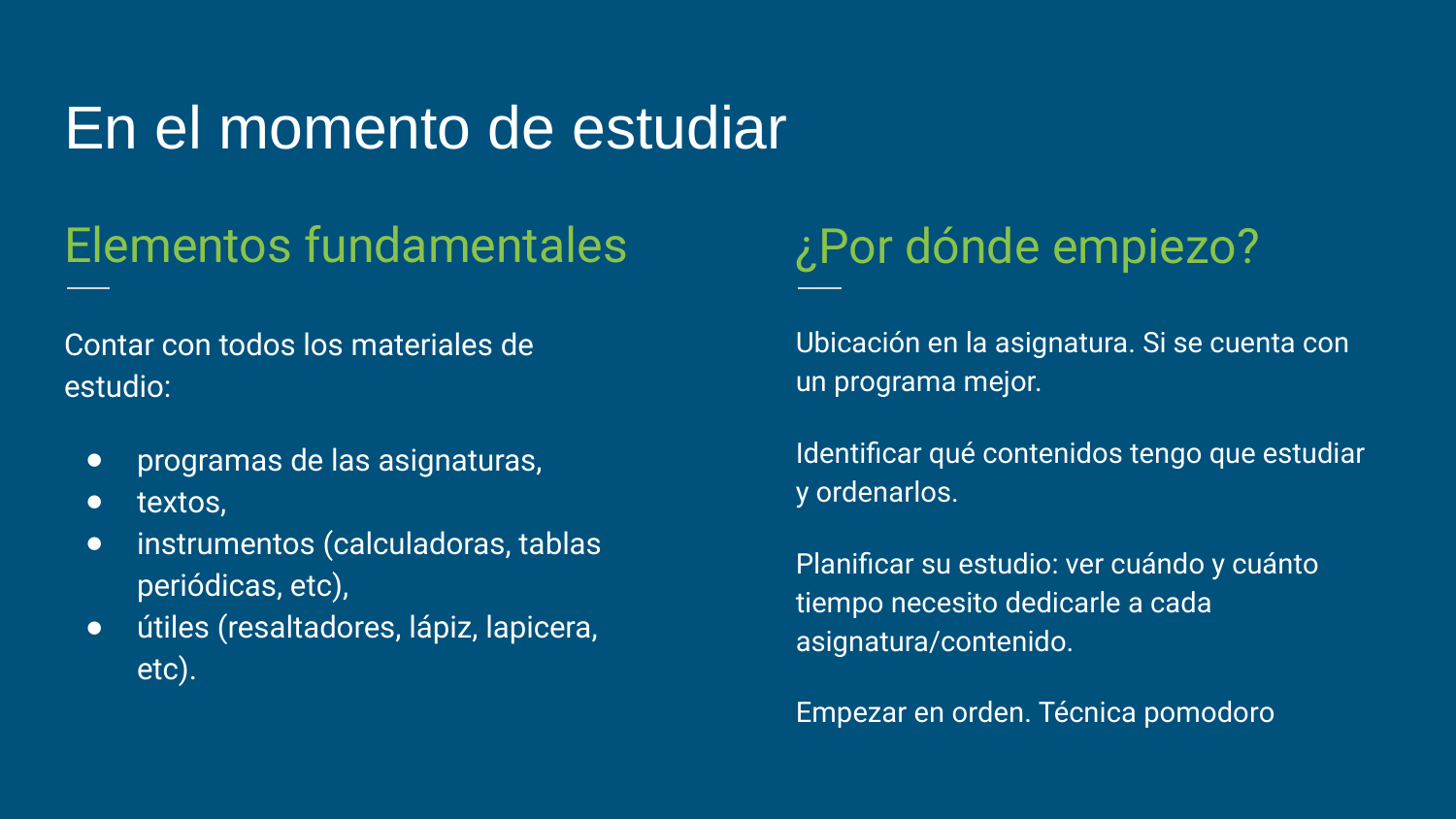

En el momento de estudiar
Elementos fundamentales
¿Por dónde empiezo?
Contar con todos los materiales de estudio:
programas de las asignaturas,
textos,
instrumentos (calculadoras, tablas periódicas, etc),
útiles (resaltadores, lápiz, lapicera, etc).
Ubicación en la asignatura. Si se cuenta con un programa mejor.
Identificar qué contenidos tengo que estudiar y ordenarlos.
Planificar su estudio: ver cuándo y cuánto tiempo necesito dedicarle a cada asignatura/contenido.
Empezar en orden. Técnica pomodoro